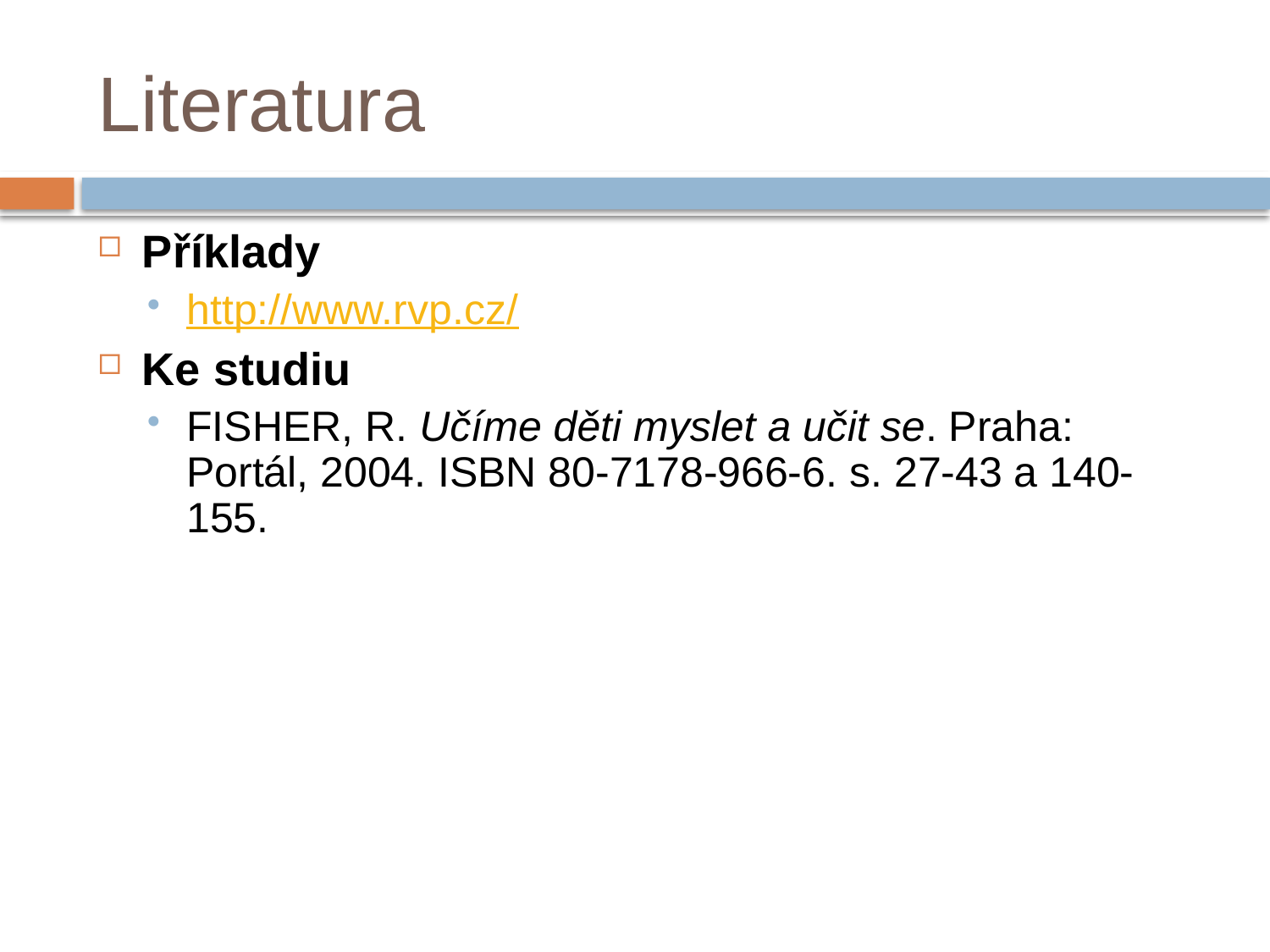

# Literatura
Příklady
http://www.rvp.cz/
Ke studiu
FISHER, R. Učíme děti myslet a učit se. Praha: Portál, 2004. ISBN 80-7178-966-6. s. 27-43 a 140-155.